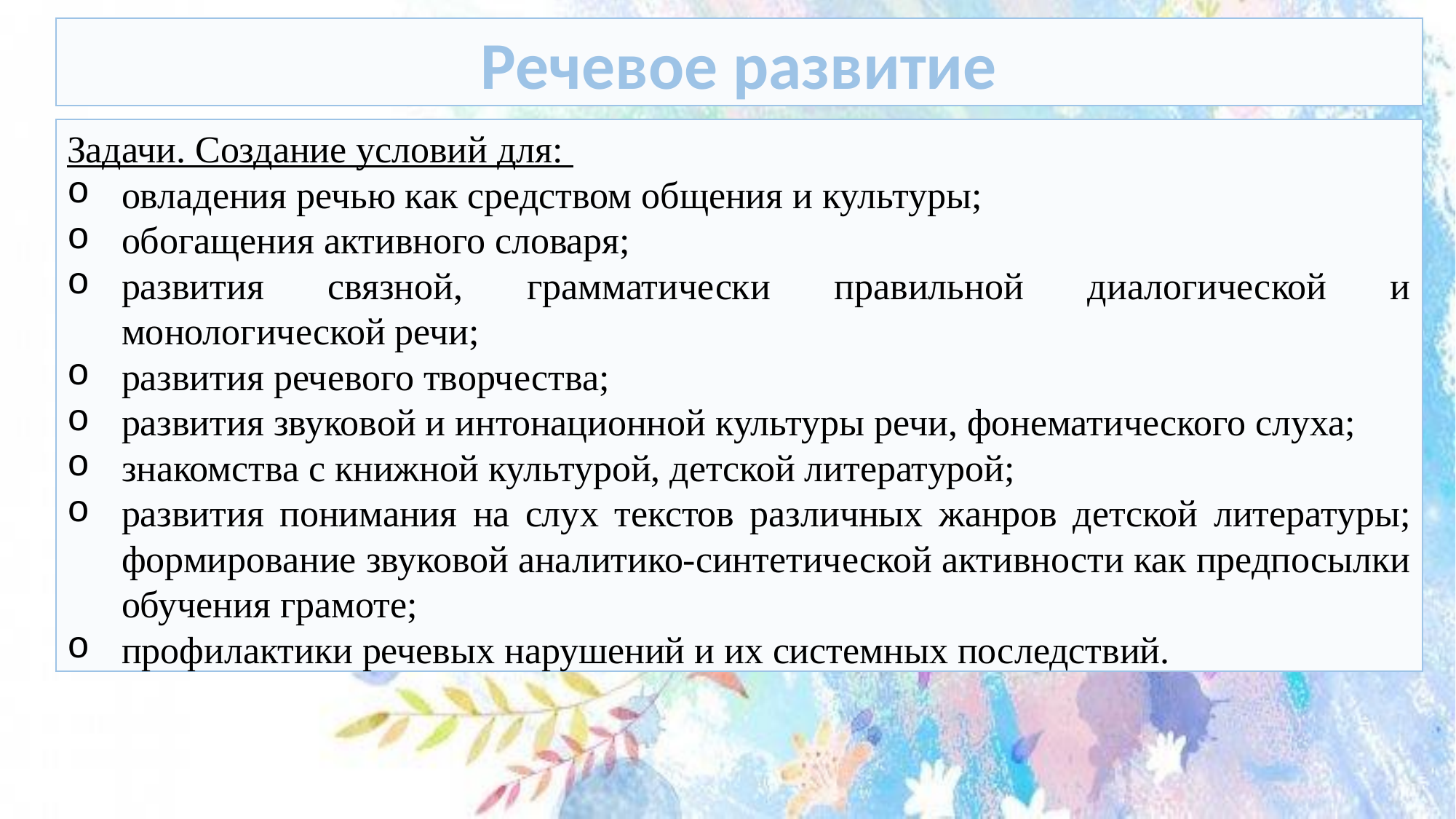

Речевое развитие
Задачи. Создание условий для:
овладения речью как средством общения и культуры;
обогащения активного словаря;
развития связной, грамматически правильной диалогической и монологической речи;
развития речевого творчества;
развития звуковой и интонационной культуры речи, фонематического слуха;
знакомства с книжной культурой, детской литературой;
развития понимания на слух текстов различных жанров детской литературы; формирование звуковой аналитико-синтетической активности как предпосылки обучения грамоте;
профилактики речевых нарушений и их системных последствий.